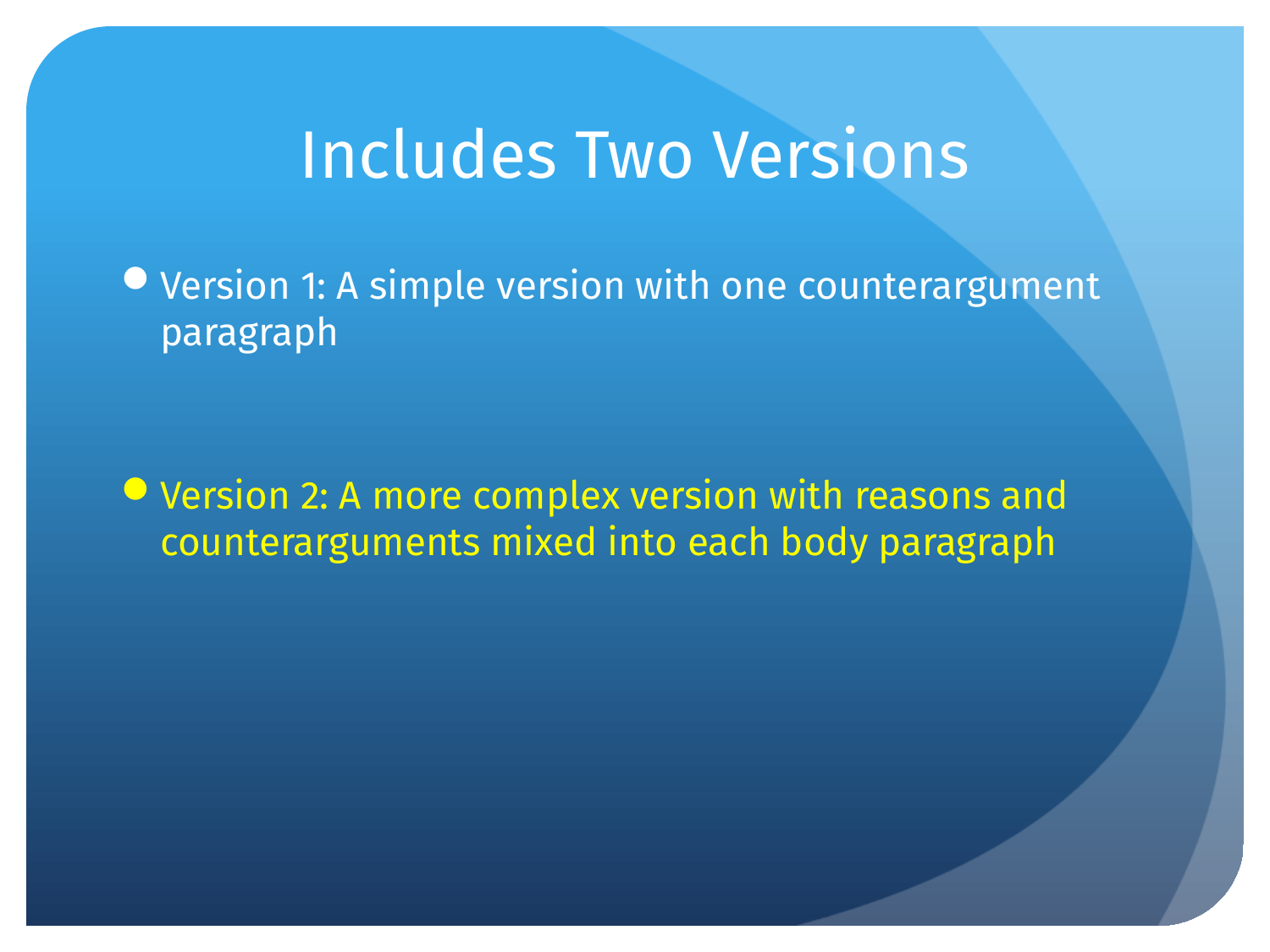

# Includes Two Versions
Version 1: A simple version with one counterargument paragraph

Version 2: A more complex version with reasons and counterarguments mixed into each body paragraph